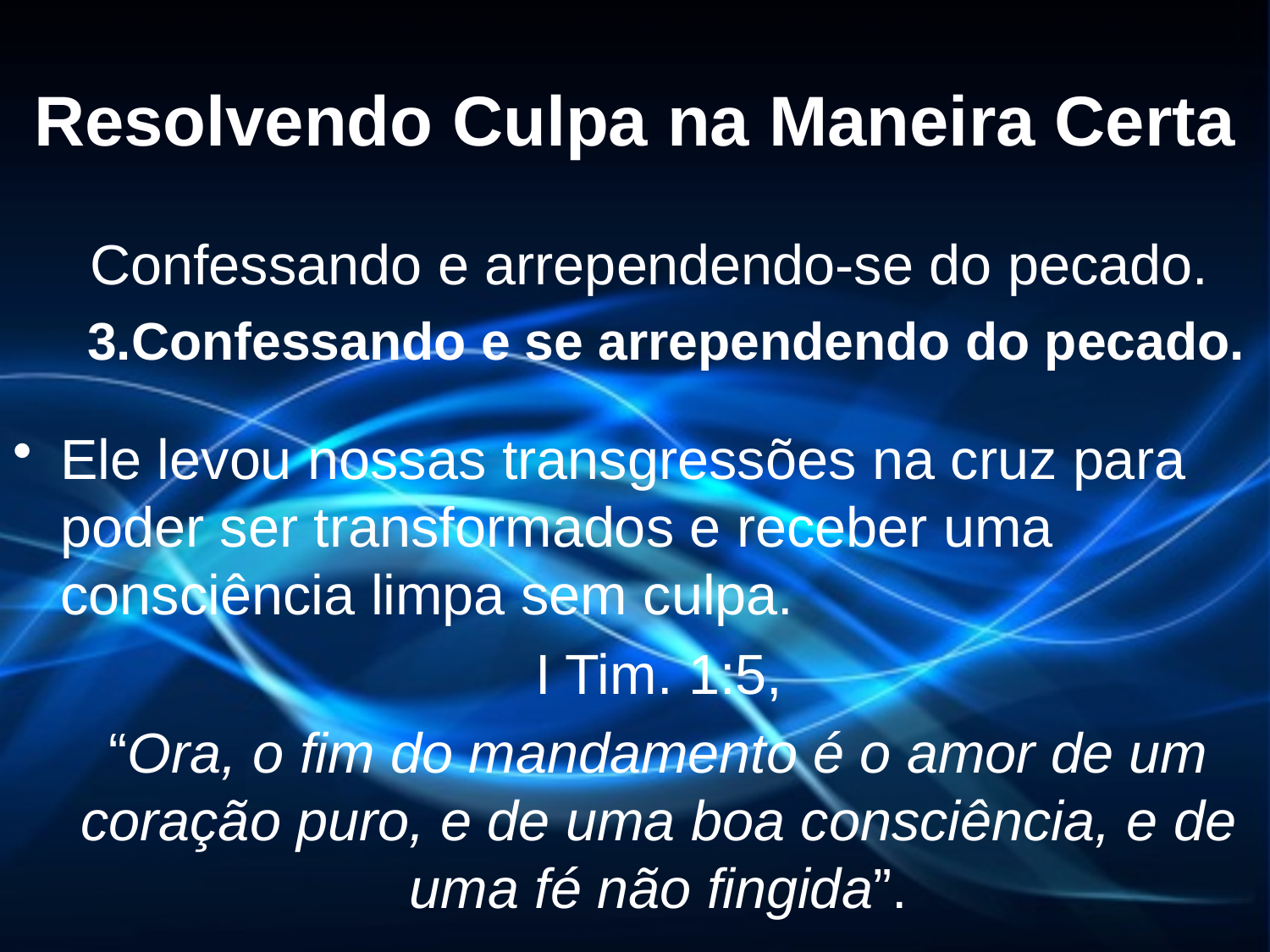

# Resolvendo Culpa na Maneira Certa
 Confessando e arrependendo-se do pecado.
Confessando e se arrependendo do pecado.

Ele levou nossas transgressões na cruz para poder ser transformados e receber uma consciência limpa sem culpa.
	I Tim. 1:5,
	“Ora, o fim do mandamento é o amor de um coração puro, e de uma boa consciência, e de uma fé não fingida”.